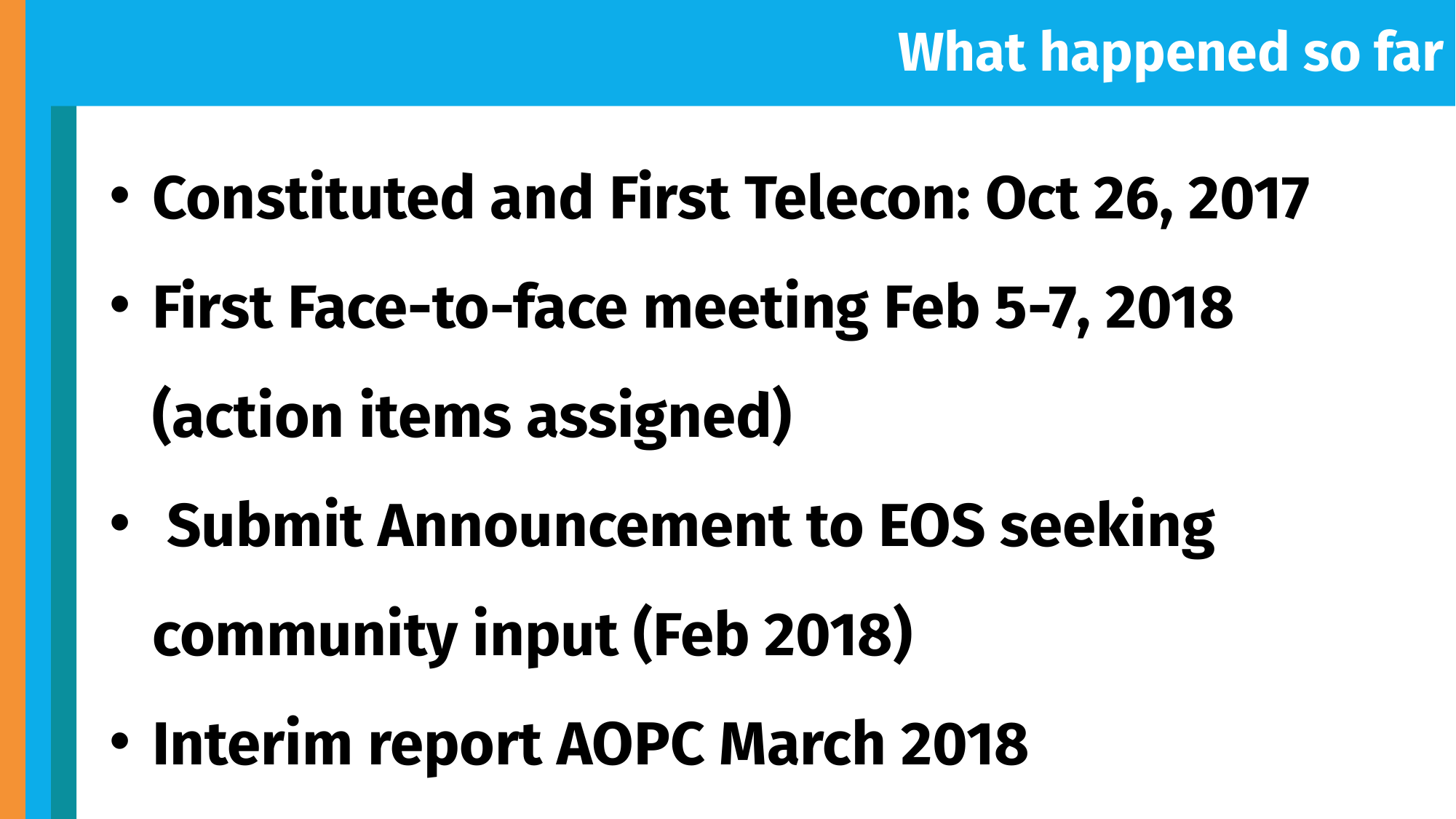

What happened so far
Constituted and First Telecon: Oct 26, 2017
First Face-to-face meeting Feb 5-7, 2018 (action items assigned)
 Submit Announcement to EOS seeking community input (Feb 2018)
Interim report AOPC March 2018